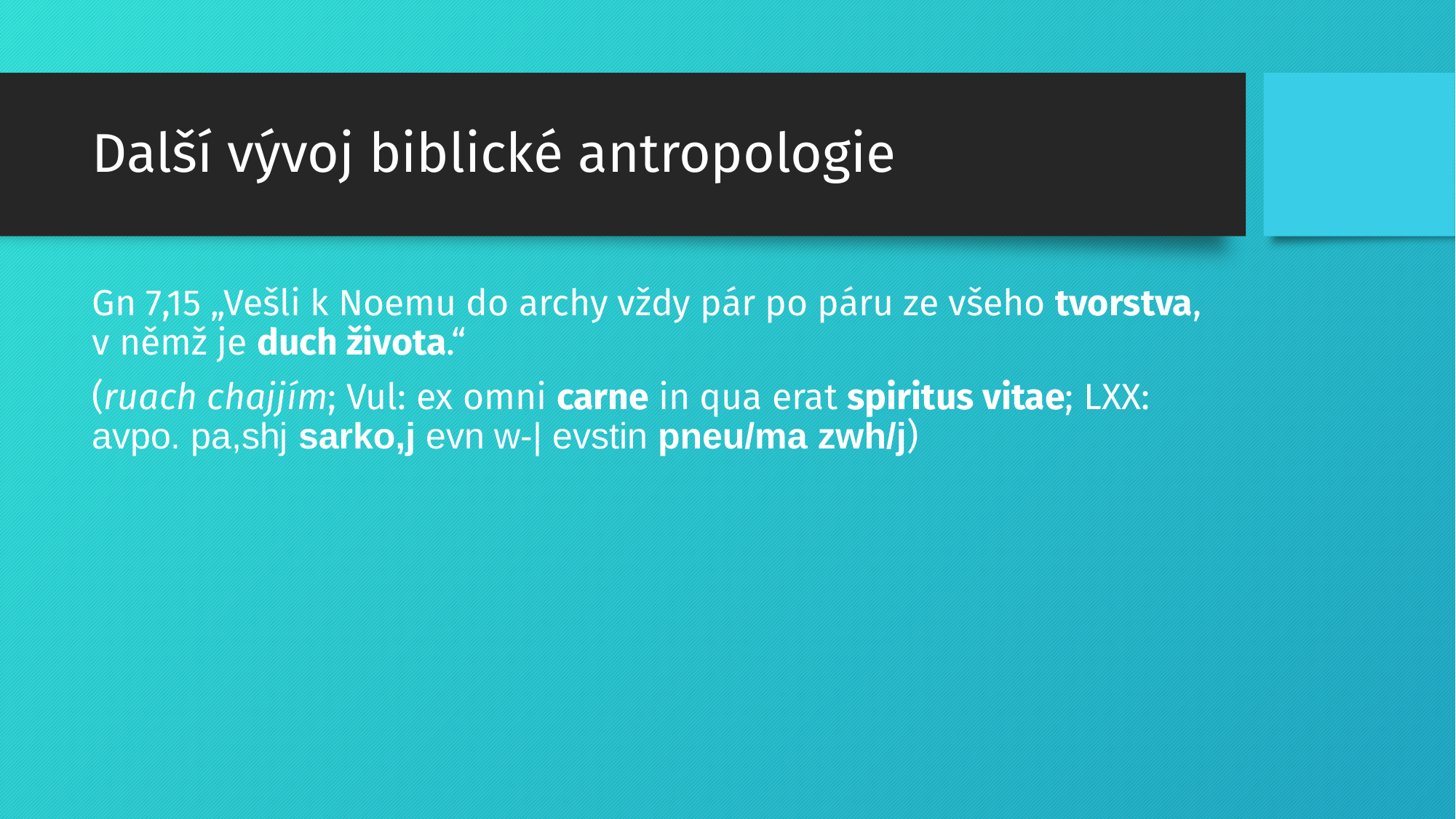

# Další vývoj biblické antropologie
Gn 7,15 „Vešli k Noemu do archy vždy pár po páru ze všeho tvorstva, v němž je duch života.“
(ruach chajjím; Vul: ex omni carne in qua erat spiritus vitae; LXX: avpo. pa,shj sarko,j evn w-| evstin pneu/ma zwh/j)